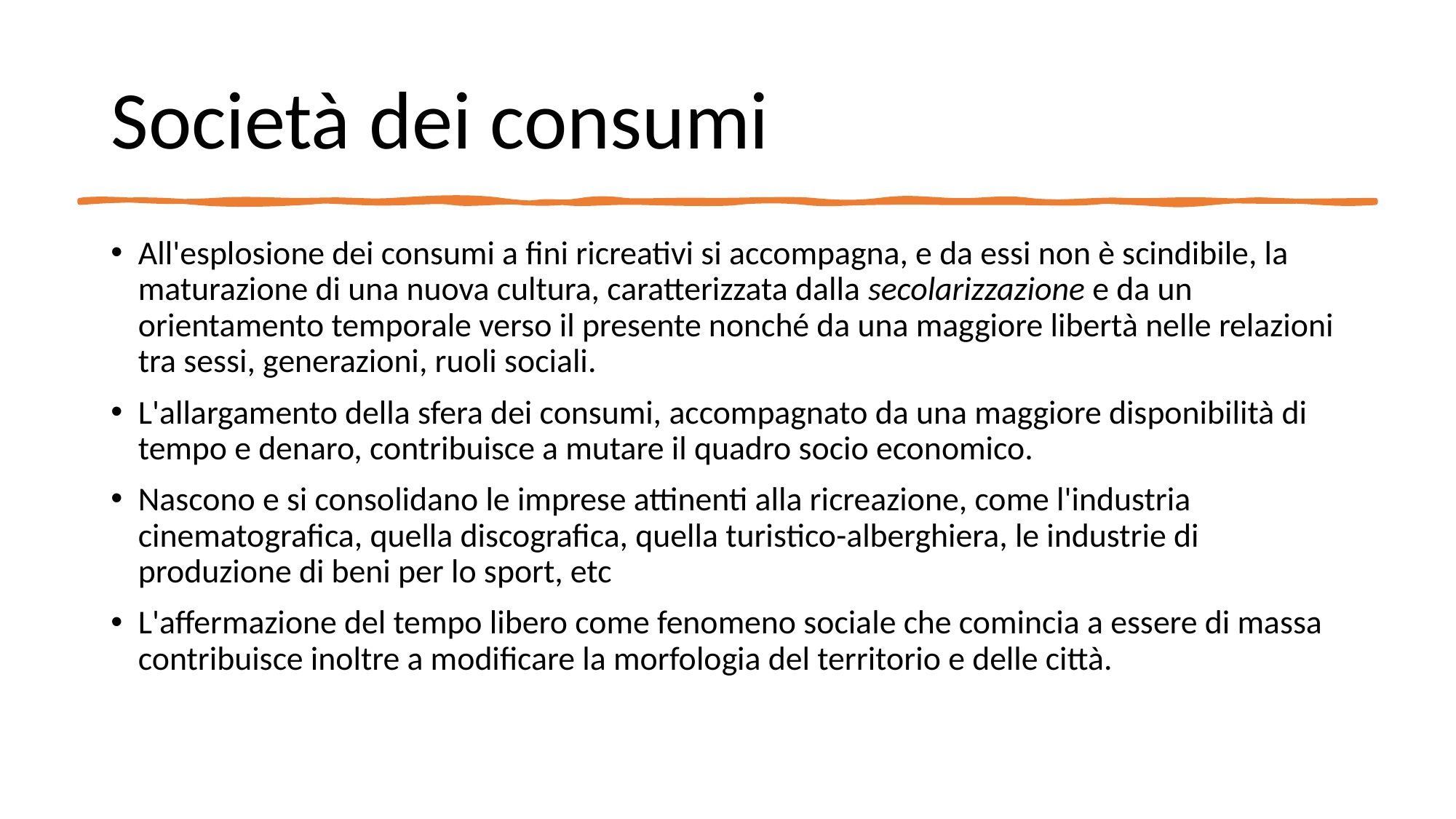

# Società dei consumi

All'esplosione dei consumi a fini ricreativi si accompagna, e da essi non è scindibile, la maturazione di una nuova cultura, caratterizzata dalla secolarizzazione e da un orientamento temporale verso il presente nonché da una maggiore libertà nelle relazioni tra sessi, generazioni, ruoli sociali.
L'allargamento della sfera dei consumi, accompagnato da una maggiore disponibilità di tempo e denaro, contribuisce a mutare il quadro socio economico.
Nascono e si consolidano le imprese attinenti alla ricreazione, come l'industria cinematografica, quella discografica, quella turistico-alberghiera, le industrie di produzione di beni per lo sport, etc
L'affermazione del tempo libero come fenomeno sociale che comincia a essere di massa contribuisce inoltre a modificare la morfologia del territorio e delle città.